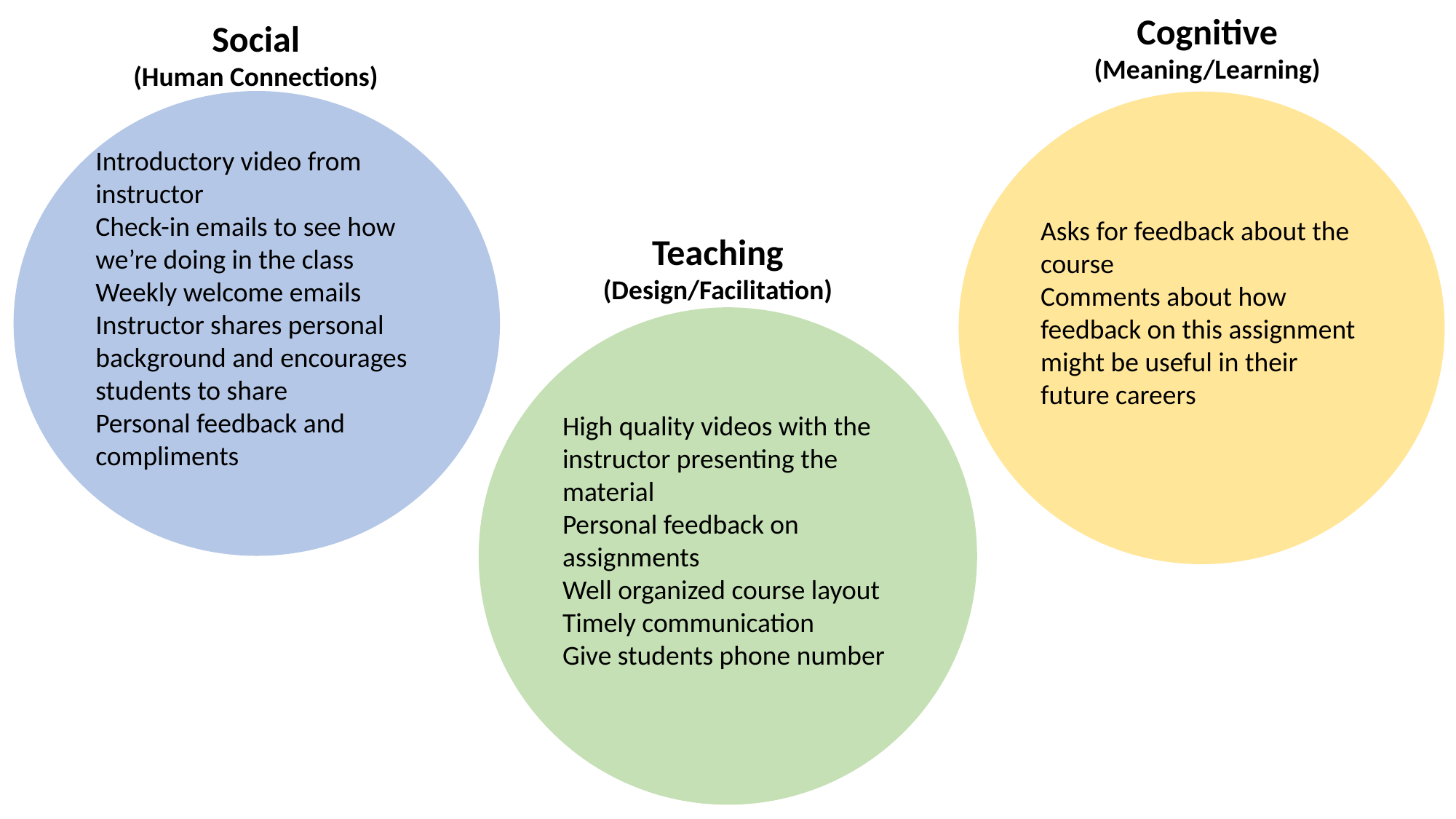

Cognitive (Meaning/Learning)
Social
(Human Connections)

Introductory video from instructor
Check-in emails to see how we’re doing in the class
Weekly welcome emails
Instructor shares personal background and encourages students to share
Personal feedback and compliments

Asks for feedback about the course
Comments about how feedback on this assignment might be useful in their future careers

Teaching
(Design/Facilitation)
High quality videos with the instructor presenting the material
Personal feedback on assignments
Well organized course layout
Timely communication
Give students phone number